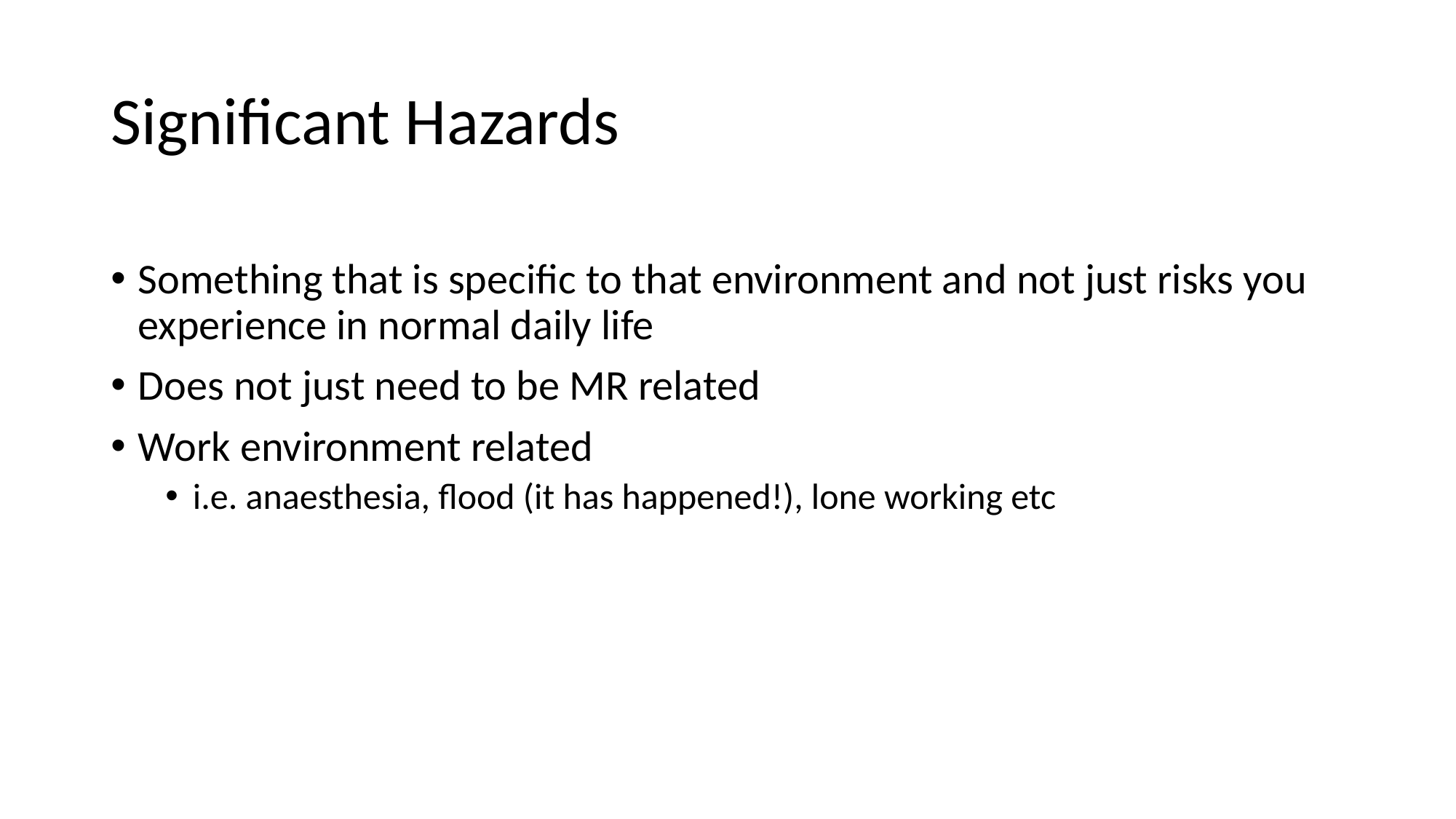

# Significant Hazards

Something that is specific to that environment and not just risks you experience in normal daily life
Does not just need to be MR related
Work environment related
i.e. anaesthesia, flood (it has happened!), lone working etc